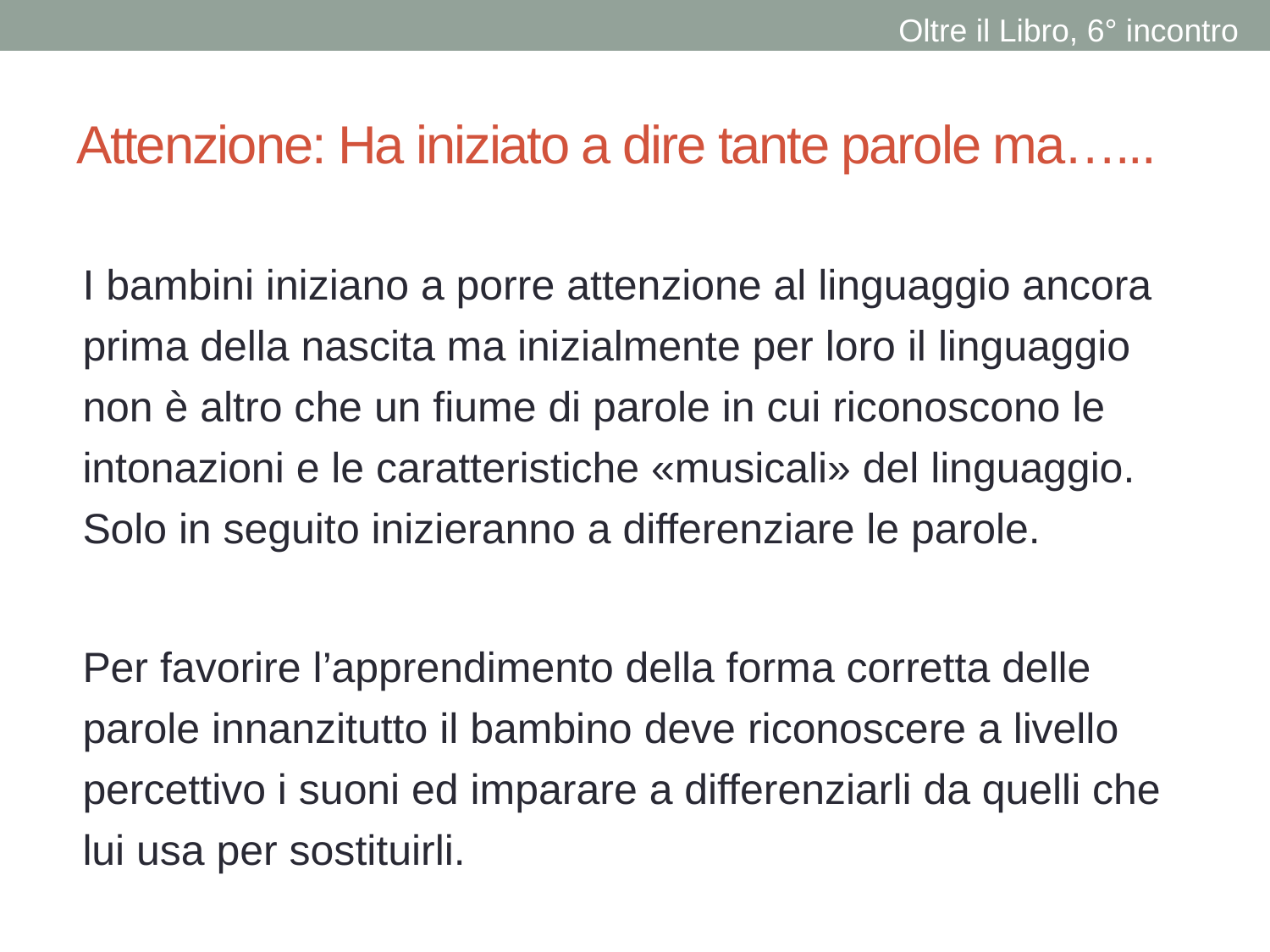

Oltre il Libro, 6° incontro
# Attenzione: Ha iniziato a dire tante parole ma…...
I bambini iniziano a porre attenzione al linguaggio ancora prima della nascita ma inizialmente per loro il linguaggio non è altro che un fiume di parole in cui riconoscono le intonazioni e le caratteristiche «musicali» del linguaggio. Solo in seguito inizieranno a differenziare le parole.

Per favorire l’apprendimento della forma corretta delle parole innanzitutto il bambino deve riconoscere a livello percettivo i suoni ed imparare a differenziarli da quelli che lui usa per sostituirli.